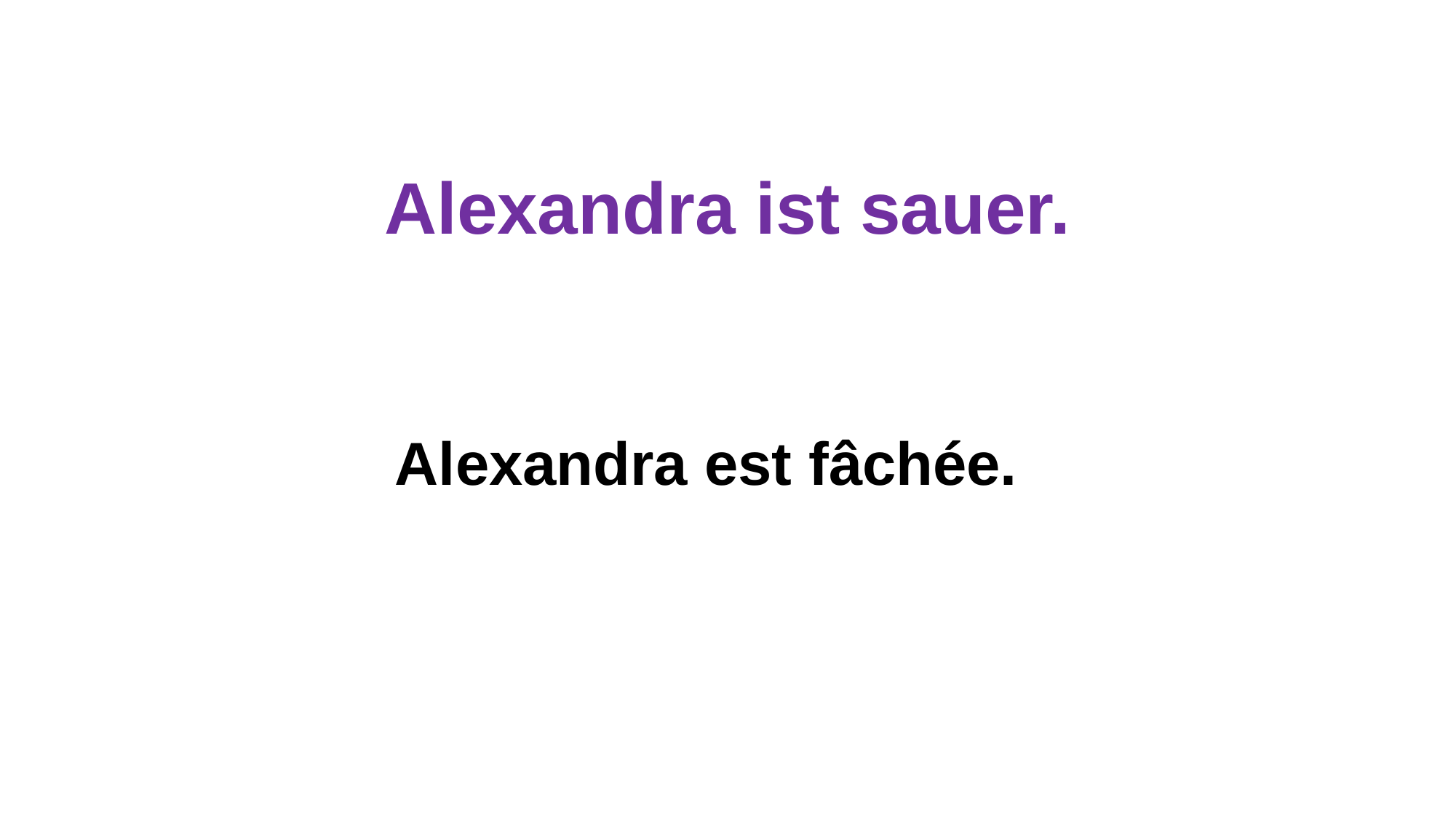

# Alexandra ist sauer.
Alexandra est fâchée.